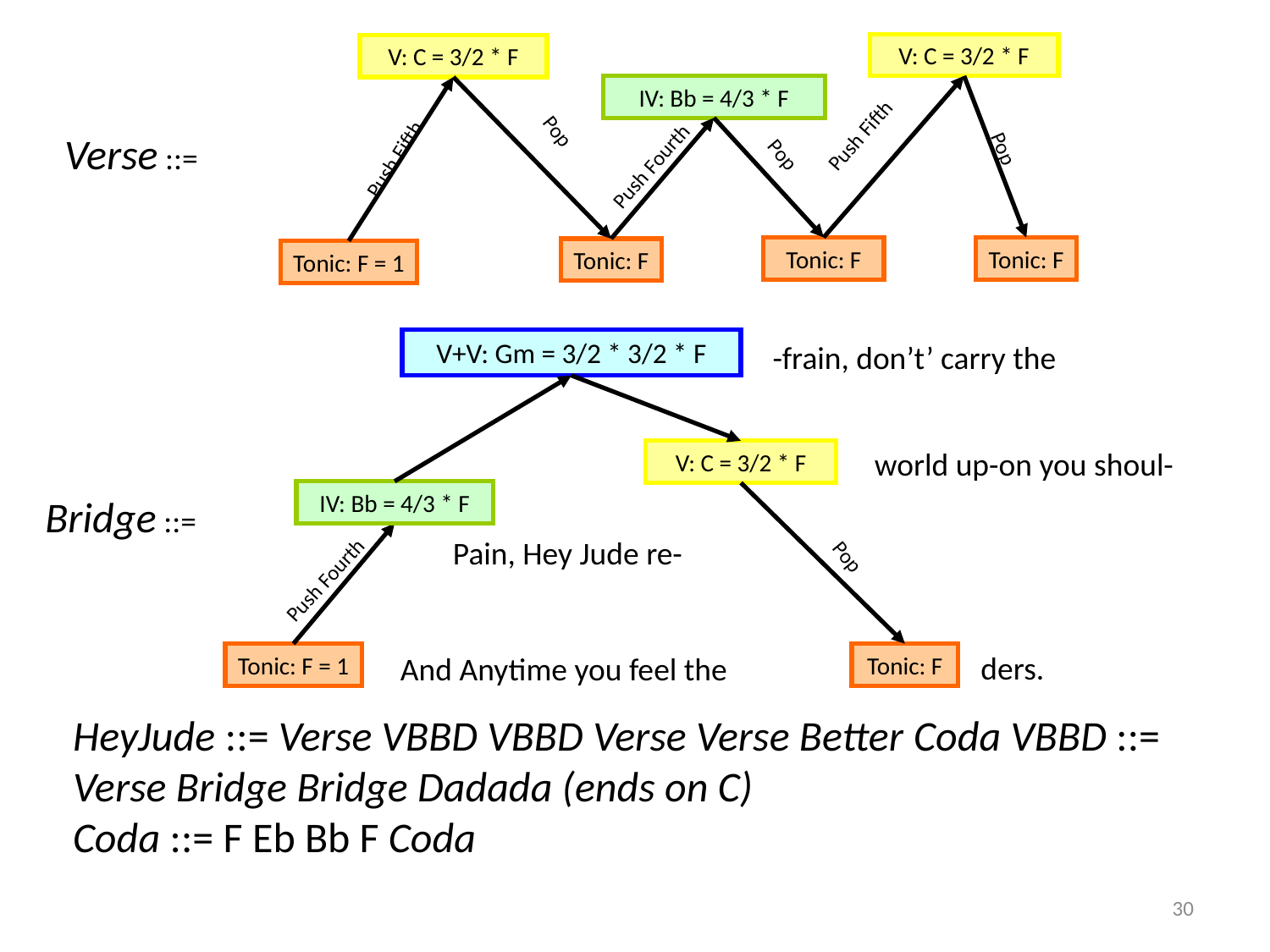

V: C = 3/2 * F
V: C = 3/2 * F
IV: Bb = 4/3 * F
Pop
Push Fifth
Verse ::=
Pop
Pop
Push Fifth
Push Fourth
Tonic: F
Tonic: F
Tonic: F
Tonic: F = 1
V+V: Gm = 3/2 * 3/2 * F
-frain, don’t’ carry the
world up-on you shoul-
V: C = 3/2 * F
IV: Bb = 4/3 * F
Bridge ::=
Pain, Hey Jude re-
Pop
Push Fourth
ders.
And Anytime you feel the
Tonic: F = 1
Tonic: F
HeyJude ::= Verse VBBD VBBD Verse Verse Better Coda VBBD ::= Verse Bridge Bridge Dadada (ends on C)
Coda ::= F Eb Bb F Coda
30